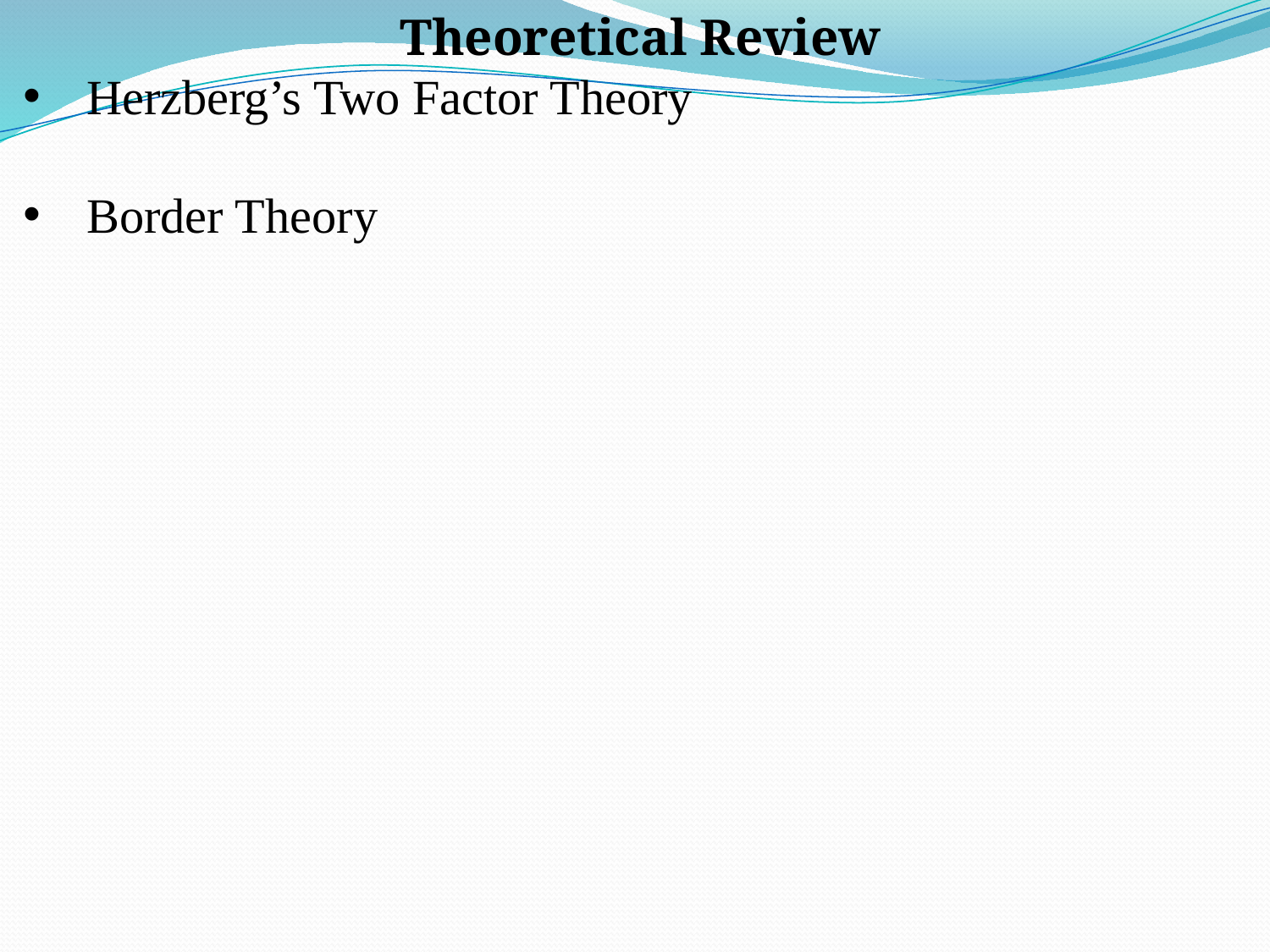

Theoretical Review
Herzberg’s Two Factor Theory

Border Theory